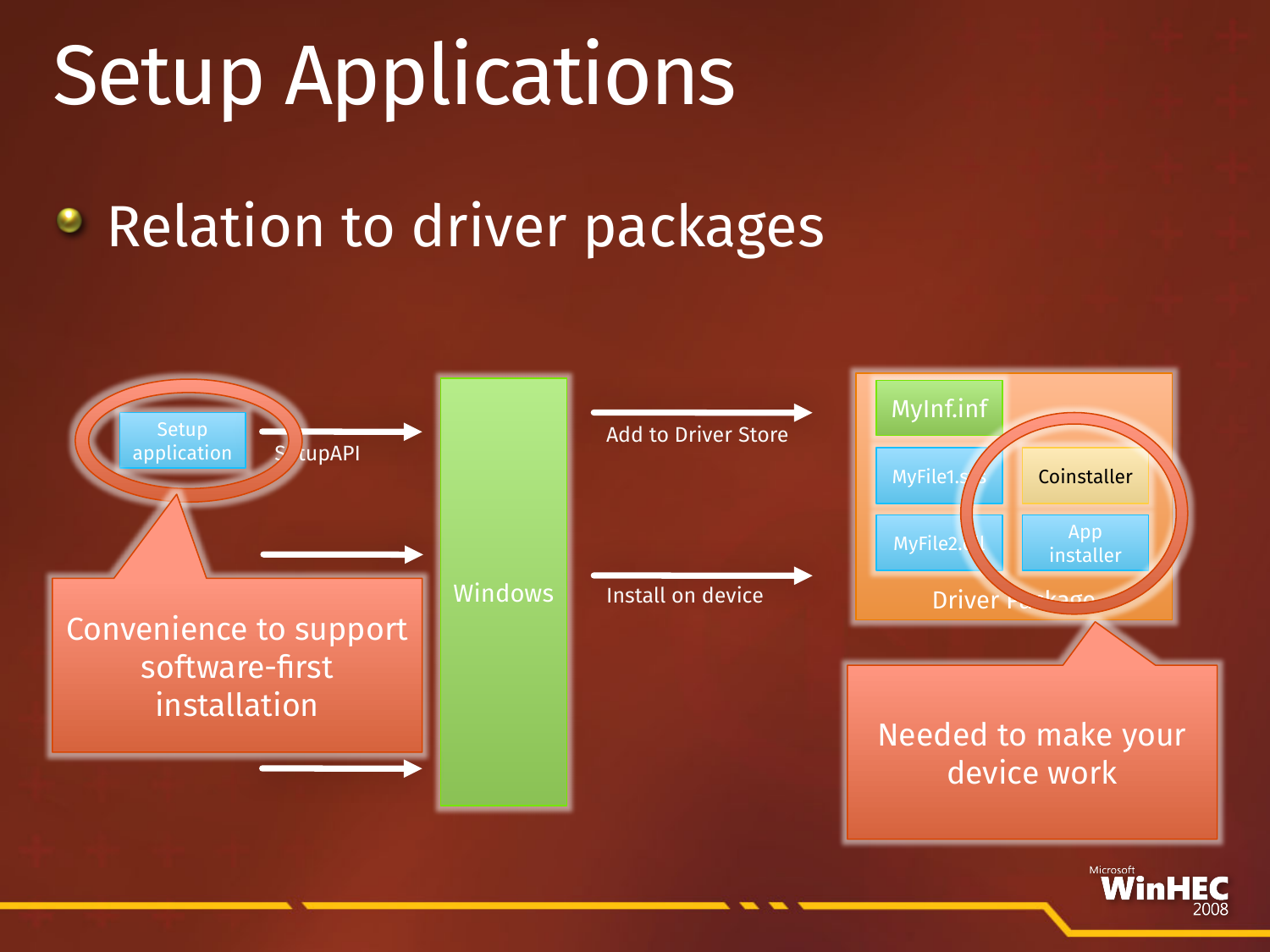

# Setup Applications
Relation to driver packages
Driver Package
Windows

Convenience to support software-first installation
MyInf.inf
Setup application

Needed to make your device work
Add to Driver Store
SetupAPI
MyFile1.sys
Coinstaller
App installer
MyFile2.dll
Install on device